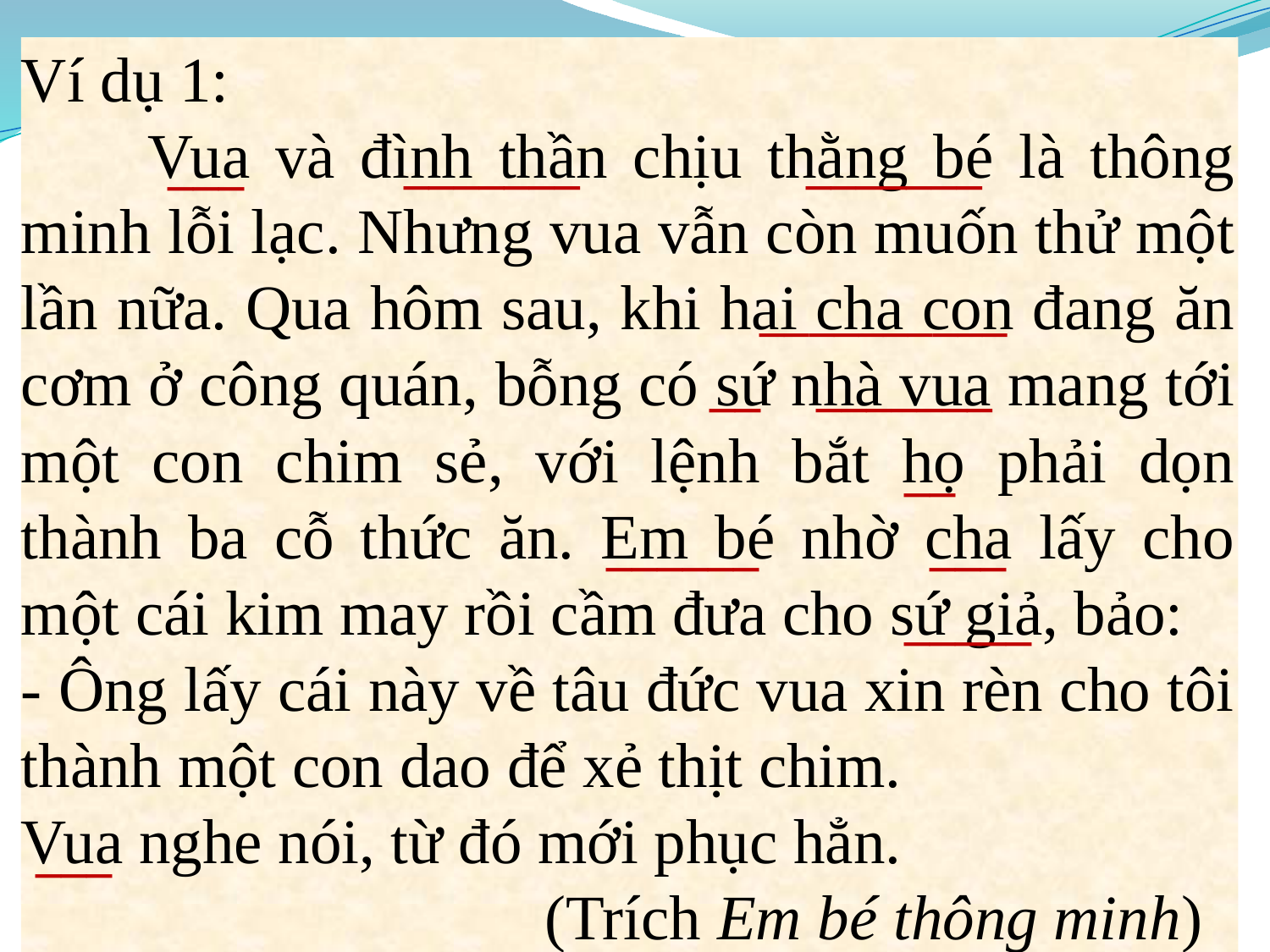

# Ví dụ 1:
	Vua và đình thần chịu thằng bé là thông minh lỗi lạc. Nhưng vua vẫn còn muốn thử một lần nữa. Qua hôm sau, khi hai cha con đang ăn cơm ở công quán, bỗng có sứ nhà vua mang tới một con chim sẻ, với lệnh bắt họ phải dọn thành ba cỗ thức ăn. Em bé nhờ cha lấy cho một cái kim may rồi cầm đưa cho sứ giả, bảo:
- Ông lấy cái này về tâu đức vua xin rèn cho tôi thành một con dao để xẻ thịt chim.
Vua nghe nói, từ đó mới phục hẳn.
                                 (Trích Em bé thông minh)
___
_______
_______
__________
__
_______
__
______
___
_____
___